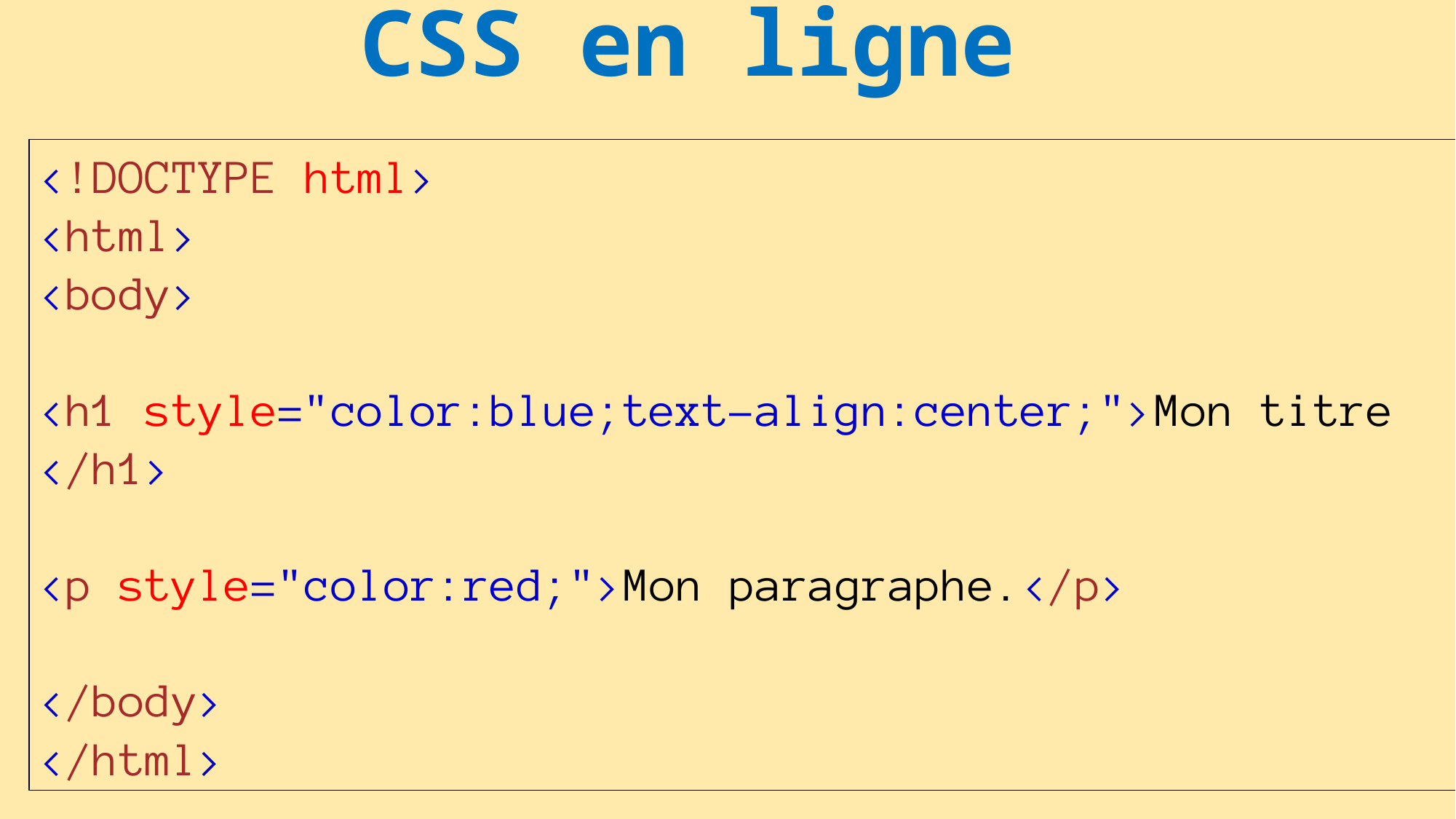

CSS en ligne
<!DOCTYPE html>
<html>
<body>
<h1 style="color:blue;text-align:center;">Mon titre
</h1>
<p style="color:red;">Mon paragraphe.</p>
</body>
</html>